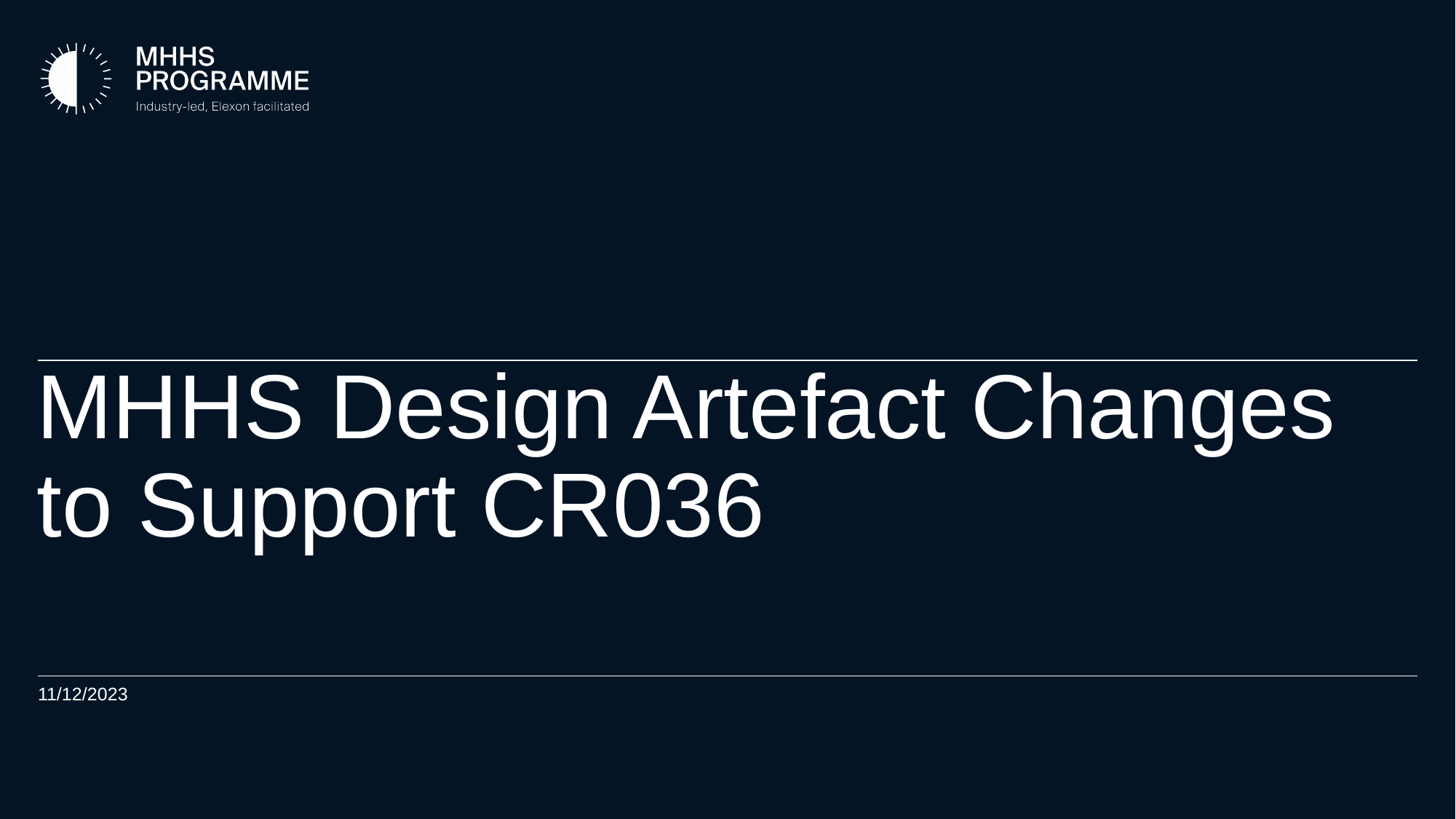

# MHHS Design Artefact Changes to Support CR036
11/12/2023